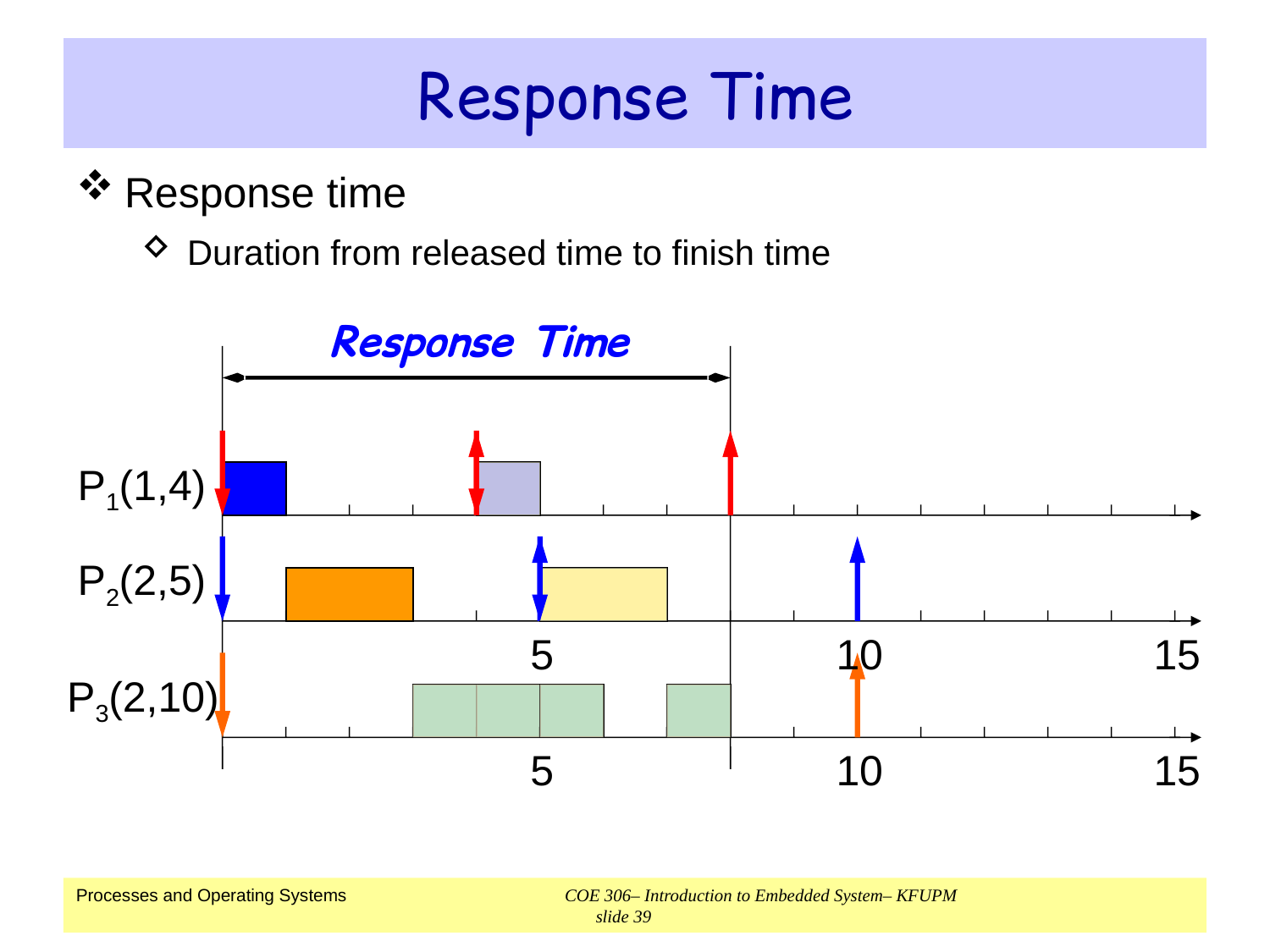

# Response Time
Response time
Duration from released time to finish time

Response Time

P1
(1,4)

P2
(2,5)

5
10
15
5
10
15

P3
(2,10)